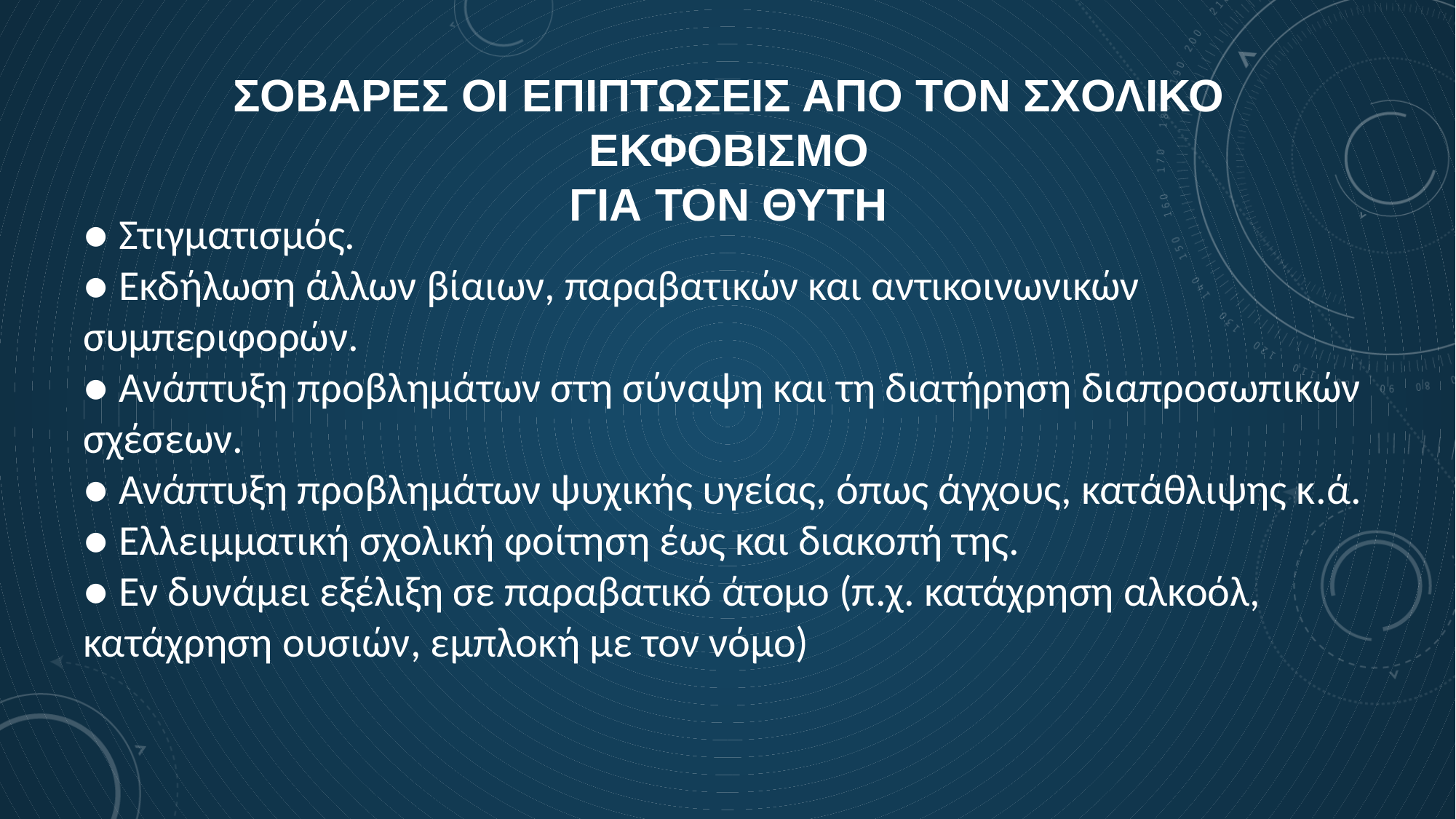

# ΣΟΒΑΡΕΣ ΟΙ ΕΠΙΠΤΩΣΕΙΣ ΑΠΟ ΤΟΝ ΣΧΟΛΙΚΟ ΕΚΦΟΒΙΣΜΟ Για τον θυτη
● Στιγματισμός.
● Εκδήλωση άλλων βίαιων, παραβατικών και αντικοινωνικών συμπεριφορών.
● Ανάπτυξη προβλημάτων στη σύναψη και τη διατήρηση διαπροσωπικών σχέσεων.
● Ανάπτυξη προβλημάτων ψυχικής υγείας, όπως άγχους, κατάθλιψης κ.ά.
● Ελλειμματική σχολική φοίτηση έως και διακοπή της.
● Εν δυνάμει εξέλιξη σε παραβατικό άτομο (π.χ. κατάχρηση αλκοόλ, κατάχρηση ουσιών, εμπλοκή με τον νόμο)